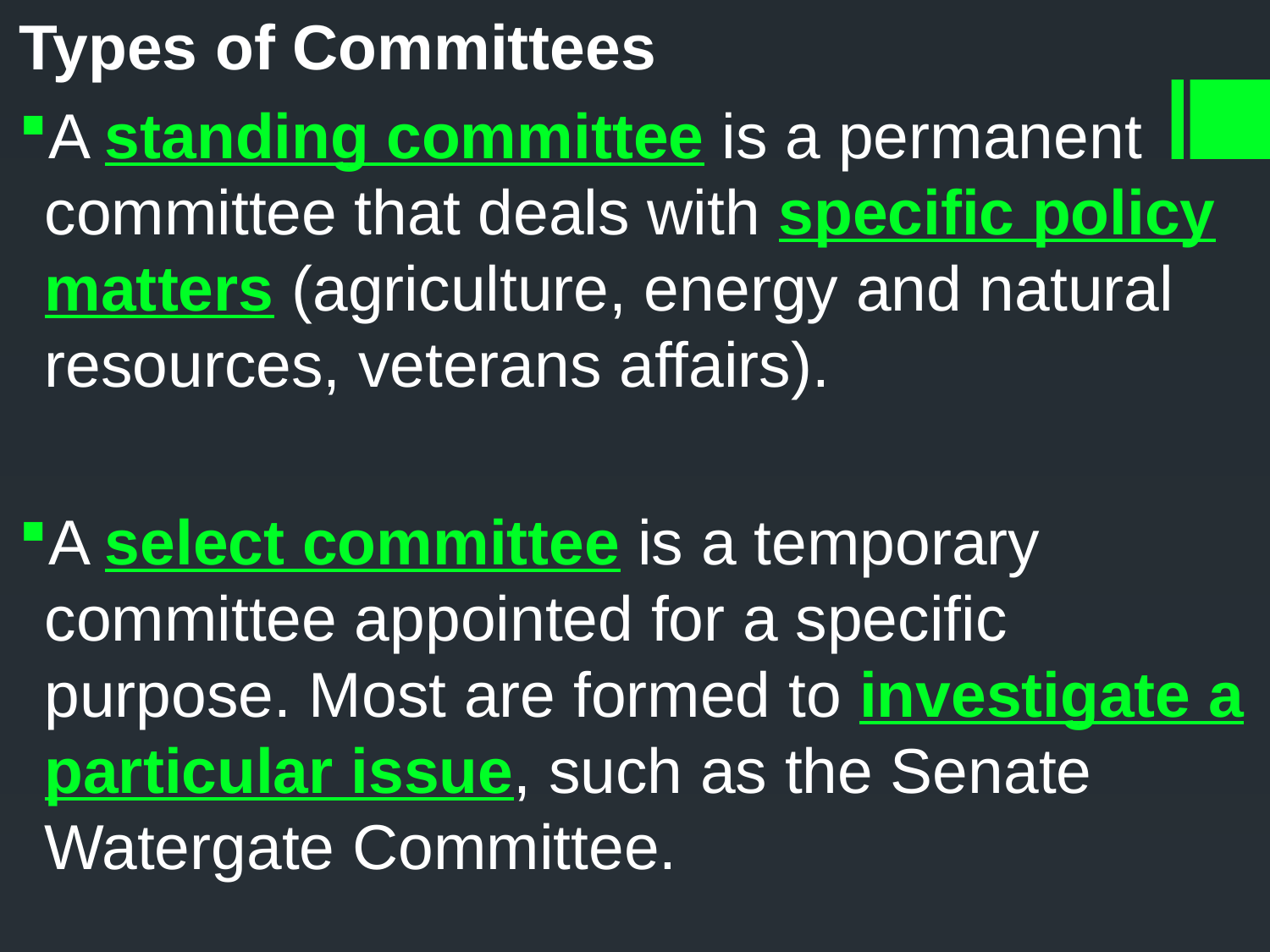

Types of Committees
A standing committee is a permanent committee that deals with specific policy matters (agriculture, energy and natural resources, veterans affairs).

A select committee is a temporary committee appointed for a specific purpose. Most are formed to investigate a particular issue, such as the Senate Watergate Committee.